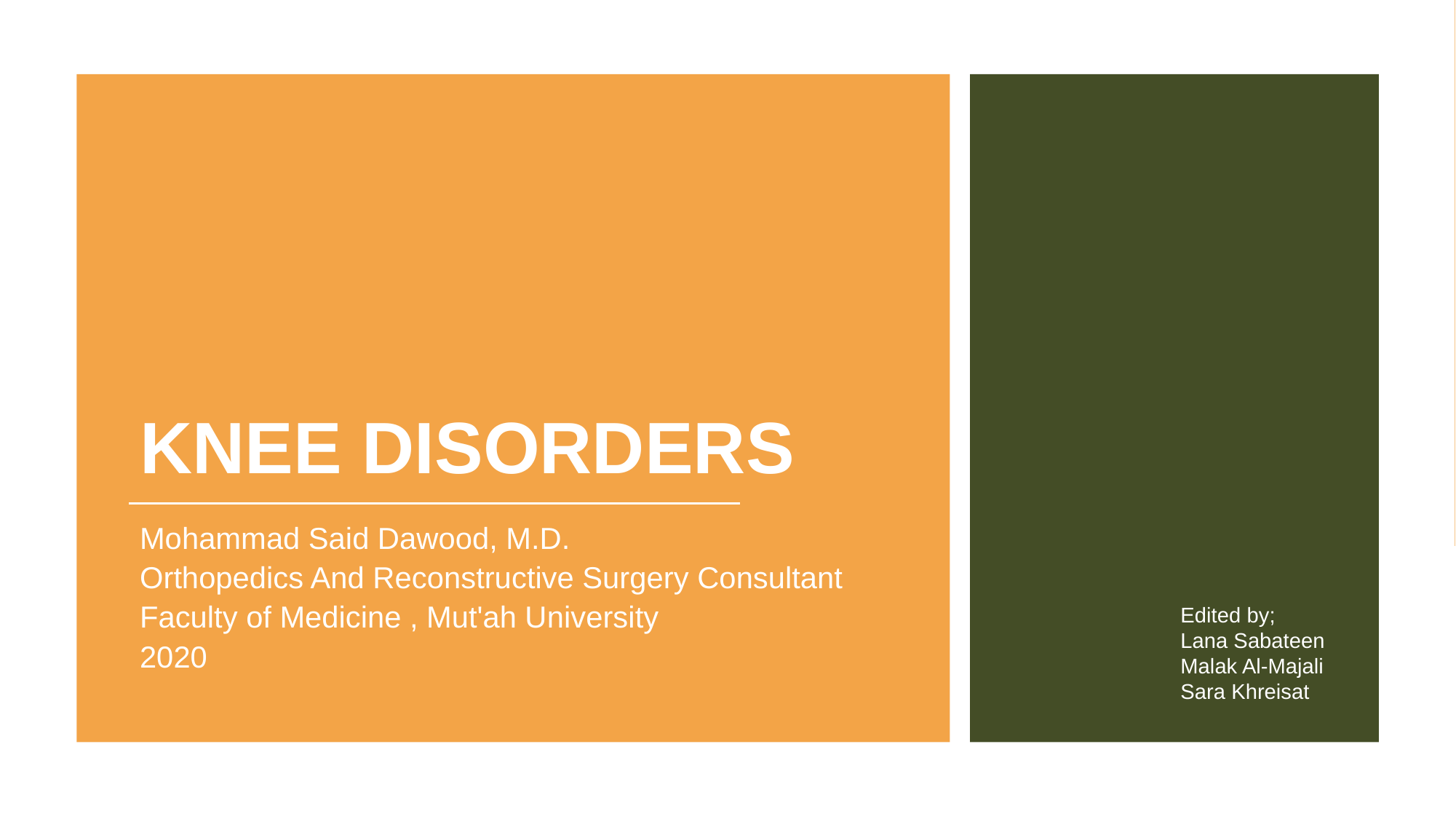

# KNEE DISORDERS
Mohammad Said Dawood, M.D.
Orthopedics And Reconstructive Surgery Consultant
Faculty of Medicine , Mut'ah University
2020

Edited by;
Lana Sabateen
Malak Al-Majali
Sara Khreisat